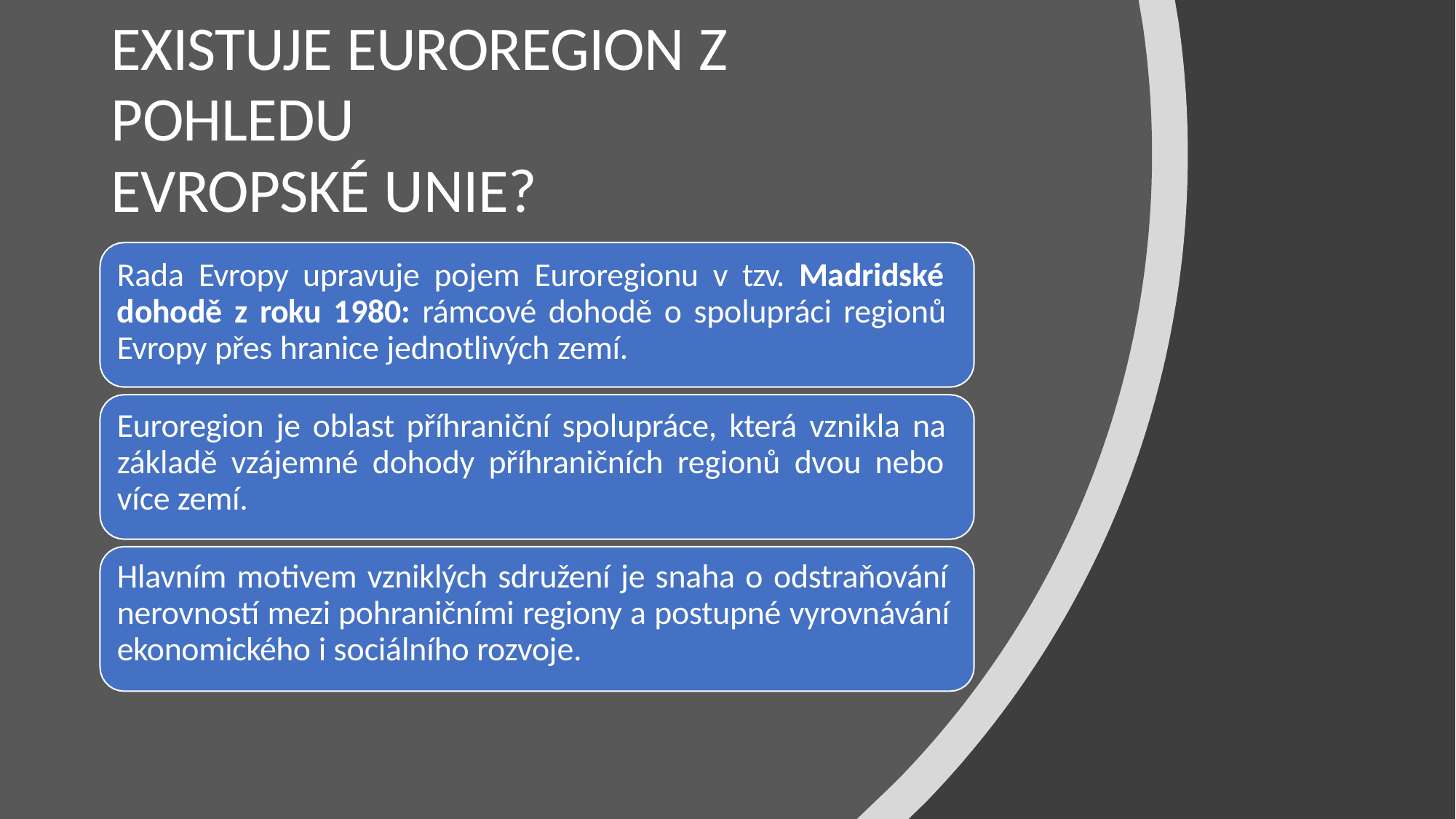

# EXISTUJE EUROREGION Z POHLEDU
EVROPSKÉ UNIE?

Rada Evropy upravuje pojem Euroregionu v tzv. Madridské  dohodě z roku 1980: rámcové dohodě o spolupráci regionů  Evropy přes hranice jednotlivých zemí.

Euroregion je oblast příhraniční spolupráce, která vznikla na  základě vzájemné dohody příhraničních regionů dvou nebo  více zemí.

Hlavním motivem vzniklých sdružení je snaha o odstraňování  nerovností mezi pohraničními regiony a postupné vyrovnávání  ekonomického i sociálního rozvoje.